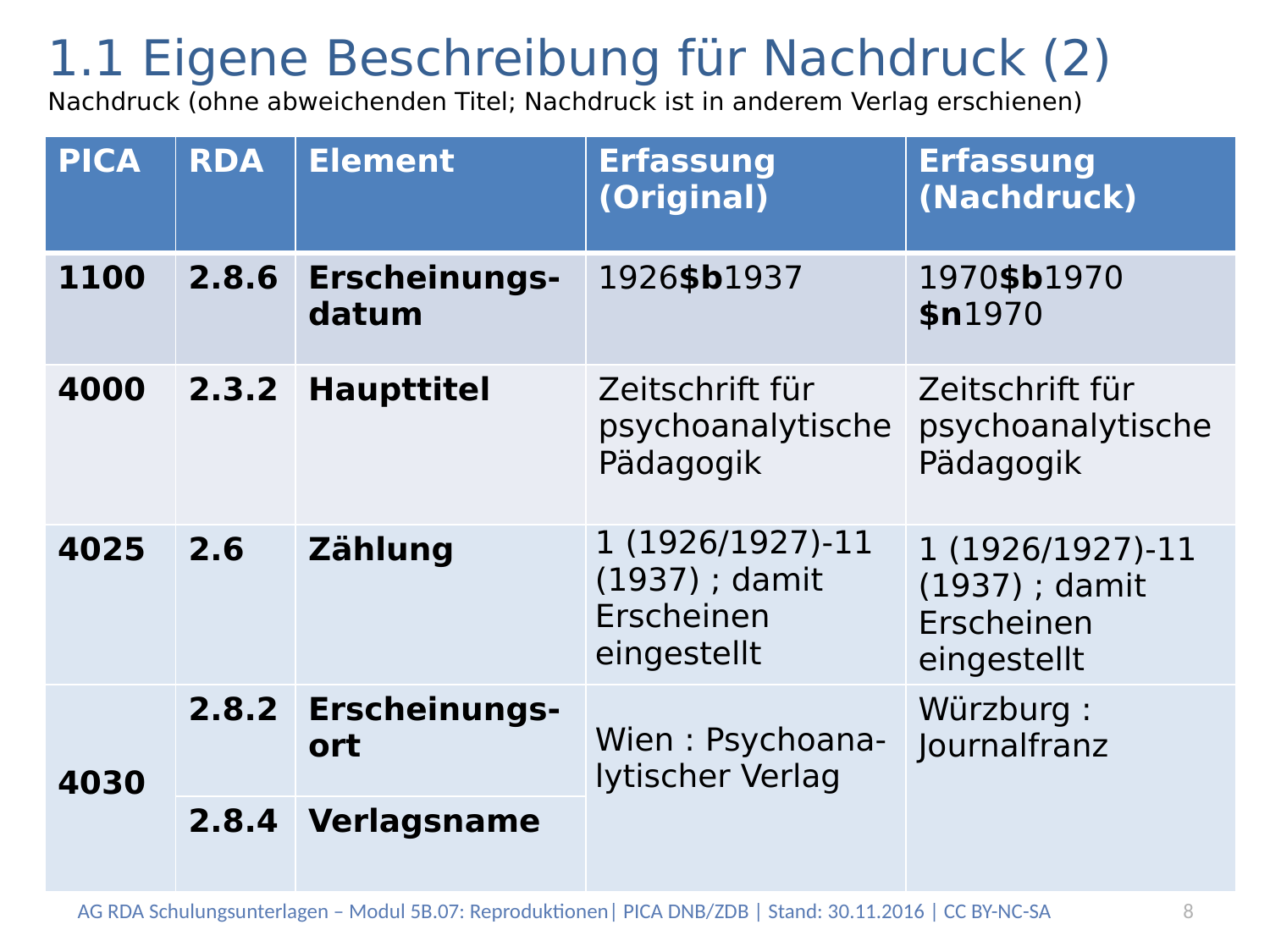

# 1.1 Eigene Beschreibung für Nachdruck (2) Nachdruck (ohne abweichenden Titel; Nachdruck ist in anderem Verlag erschienen)

| PICA | RDA | Element | Erfassung (Original) | Erfassung (Nachdruck) |
| --- | --- | --- | --- | --- |
| 1100 | 2.8.6 | Erscheinungs-datum | 1926$b1937 | 1970$b1970 $n1970 |
| 4000 | 2.3.2 | Haupttitel | Zeitschrift für psychoanalytische Pädagogik | Zeitschrift für psychoanalytische Pädagogik |
| 4025 | 2.6 | Zählung | 1 (1926/1927)-11 (1937) ; damit Erscheinen eingestellt | 1 (1926/1927)-11 (1937) ; damit Erscheinen eingestellt |
| 4030 | 2.8.2 | Erscheinungs-ort | Wien : Psychoana-lytischer Verlag | Würzburg : Journalfranz |
|  | 2.8.4 | Verlagsname |  |  |
AG RDA Schulungsunterlagen – Modul 5B.07: Reproduktionen| PICA DNB/ZDB | Stand: 30.11.2016 | CC BY-NC-SA
8